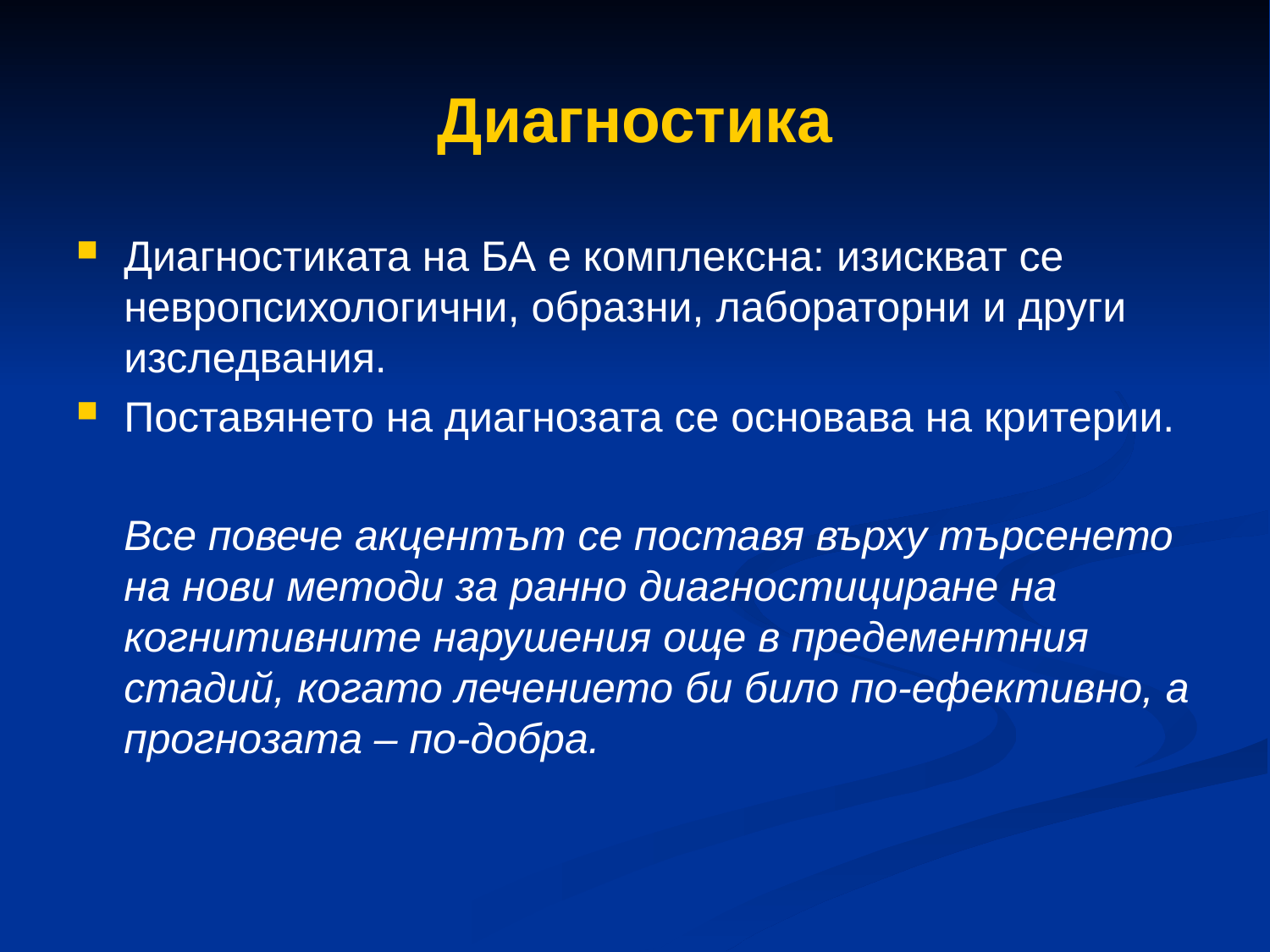

# Диагностика
Диагностиката на БА е комплексна: изискват се невропсихологични, образни, лабораторни и други изследвания.
Поставянето на диагнозата се основава на критерии.

	Все повече акцентът се поставя върху търсенето на нови методи за ранно диагностициране на когнитивните нарушения още в предементния стадий, когато лечението би било по-ефективно, а прогнозата – по-добра.